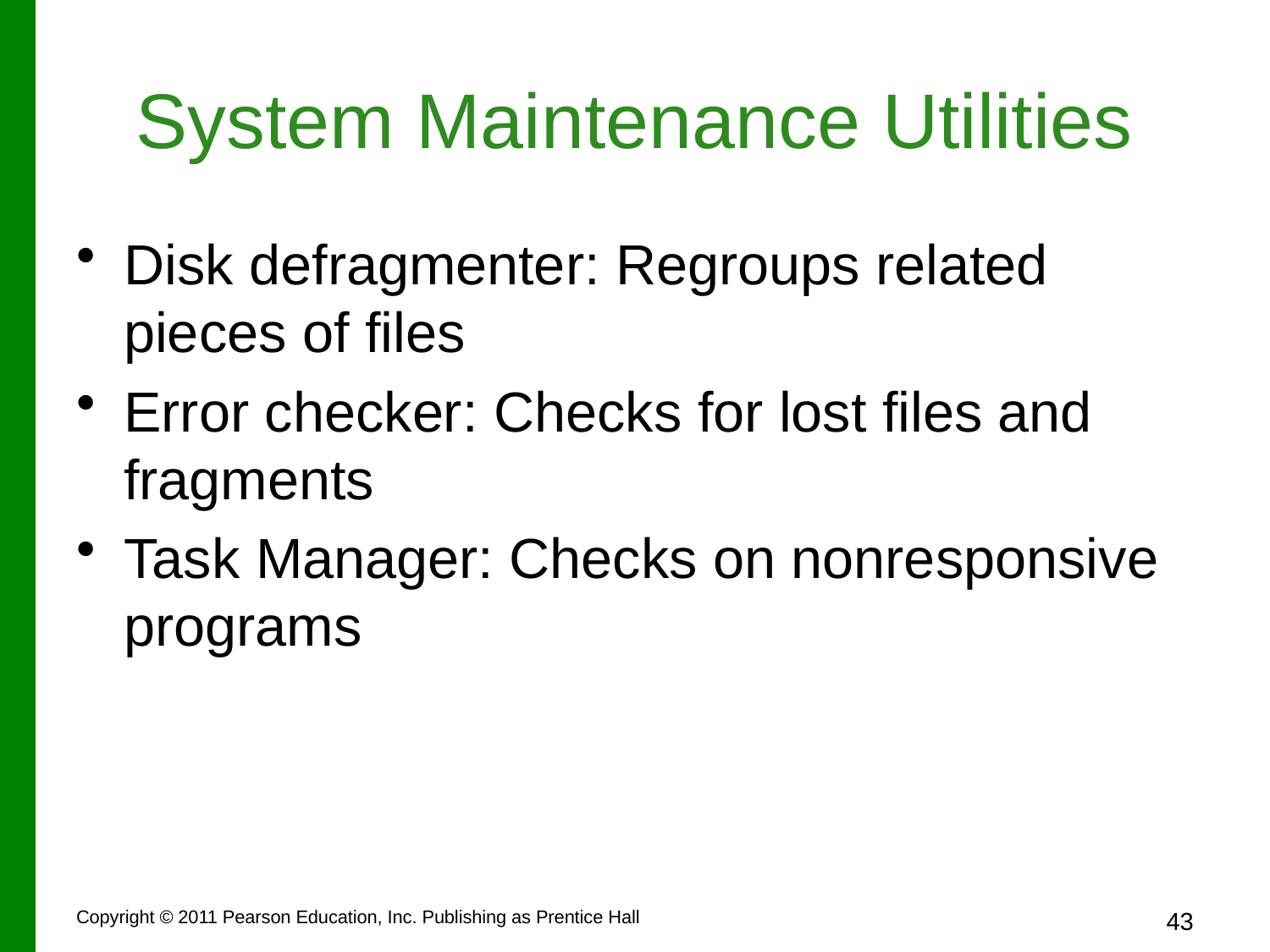

# System Maintenance Utilities
Disk defragmenter: Regroups related pieces of files
Error checker: Checks for lost files and fragments
Task Manager: Checks on nonresponsive programs
Copyright © 2011 Pearson Education, Inc. Publishing as Prentice Hall
43